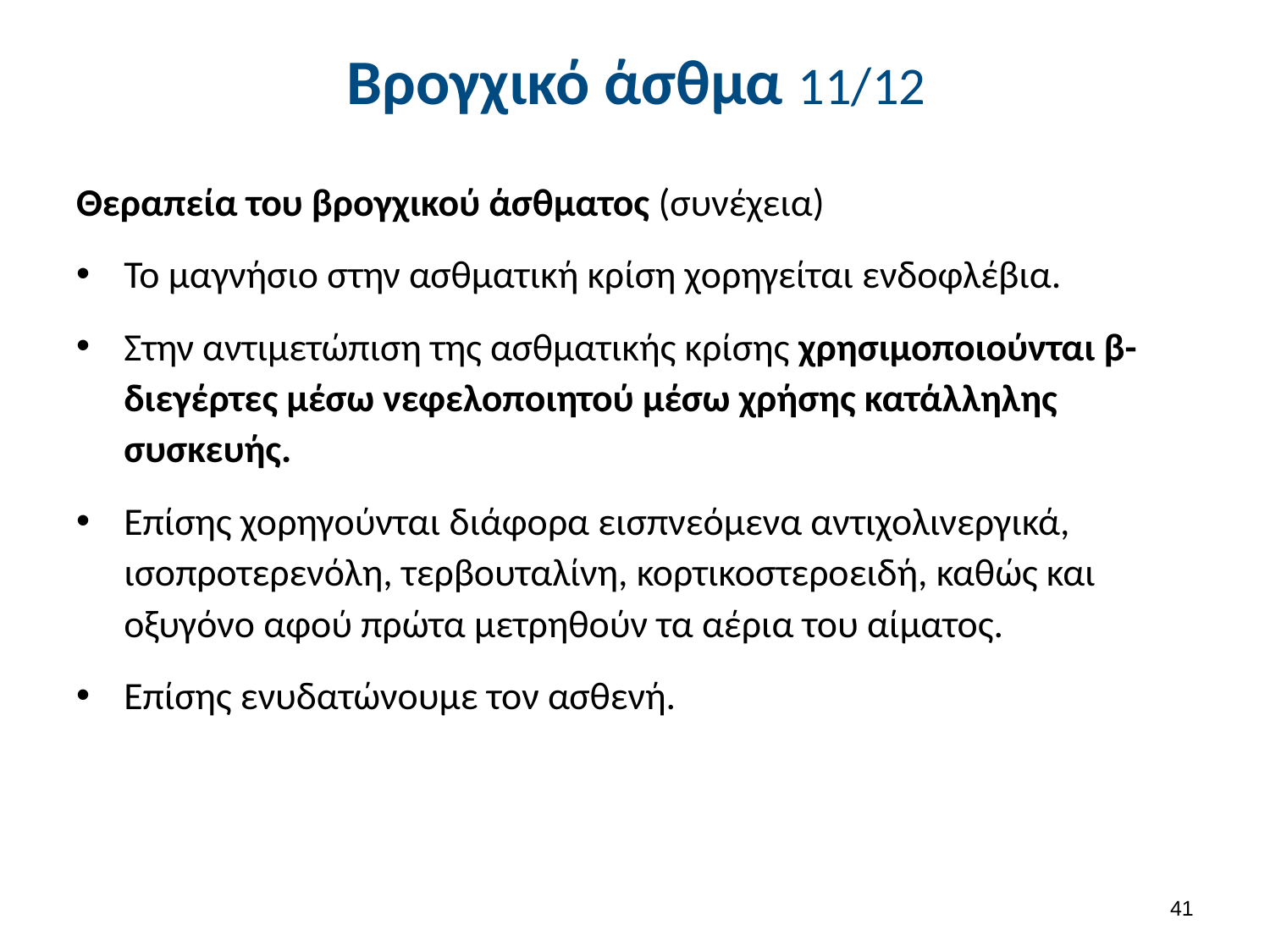

# Βρογχικό άσθμα 11/12
Θεραπεία του βρογχικού άσθματος (συνέχεια)
Το μαγνήσιο στην ασθματική κρίση χορηγείται ενδοφλέβια.
Στην αντιμετώπιση της ασθματικής κρίσης χρησιμοποιούνται β-διεγέρτες μέσω νεφελοποιητού μέσω χρήσης κατάλληλης συσκευής.
Επίσης χορηγούνται διάφορα εισπνεόμενα αντιχολινεργικά, ισοπροτερενόλη, τερβουταλίνη, κορτικοστεροειδή, καθώς και οξυγόνο αφού πρώτα μετρηθούν τα αέρια του αίματος.
Επίσης ενυδατώνουμε τον ασθενή.
41